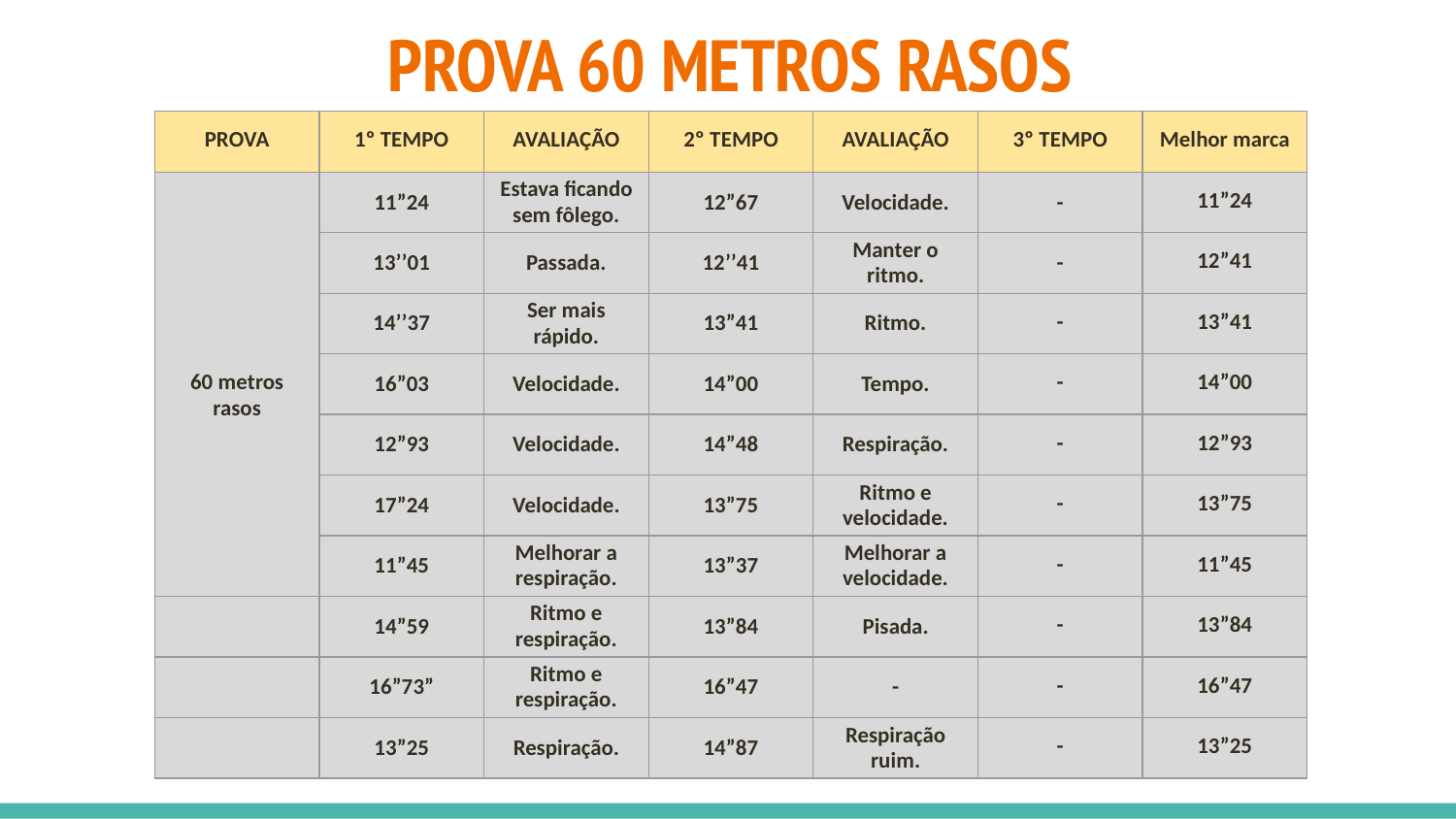

# PROVA 60 METROS RASOS
| PROVA | 1º TEMPO | AVALIAÇÃO | 2º TEMPO | AVALIAÇÃO | 3º TEMPO | Melhor marca |
| --- | --- | --- | --- | --- | --- | --- |
| 60 metros rasos | 11”24 | Estava ficando sem fôlego. | 12”67 | Velocidade. | - | 11”24 |
|  | 13’’01 | Passada. | 12’’41 | Manter o ritmo. | - | 12”41 |
|  | 14’’37 | Ser mais rápido. | 13”41 | Ritmo. | - | 13”41 |
|  | 16”03 | Velocidade. | 14”00 | Tempo. | - | 14”00 |
|  | 12”93 | Velocidade. | 14”48 | Respiração. | - | 12”93 |
|  | 17”24 | Velocidade. | 13”75 | Ritmo e velocidade. | - | 13”75 |
|  | 11”45 | Melhorar a respiração. | 13”37 | Melhorar a velocidade. | - | 11”45 |
|  | 14”59 | Ritmo e respiração. | 13”84 | Pisada. | - | 13”84 |
|  | 16”73” | Ritmo e respiração. | 16”47 | - | - | 16”47 |
|  | 13”25 | Respiração. | 14”87 | Respiração ruim. | - | 13”25 |